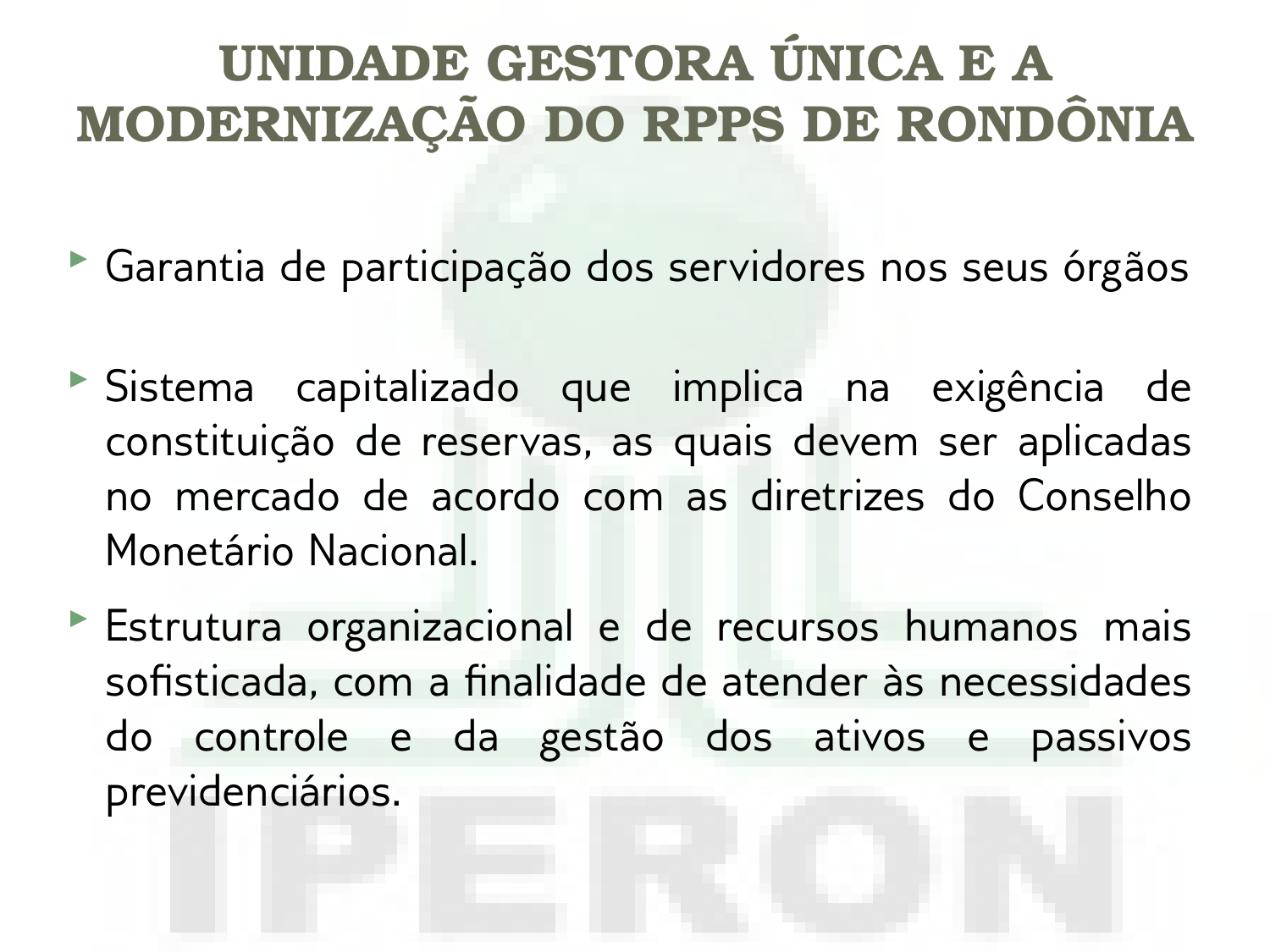

# UNIDADE GESTORA ÚNICA E A MODERNIZAÇÃO DO RPPS DE RONDÔNIA
Garantia de participação dos servidores nos seus órgãos

Sistema capitalizado que implica na exigência de constituição de reservas, as quais devem ser aplicadas no mercado de acordo com as diretrizes do Conselho Monetário Nacional.

Estrutura organizacional e de recursos humanos mais sofisticada, com a finalidade de atender às necessidades do controle e da gestão dos ativos e passivos previdenciários.